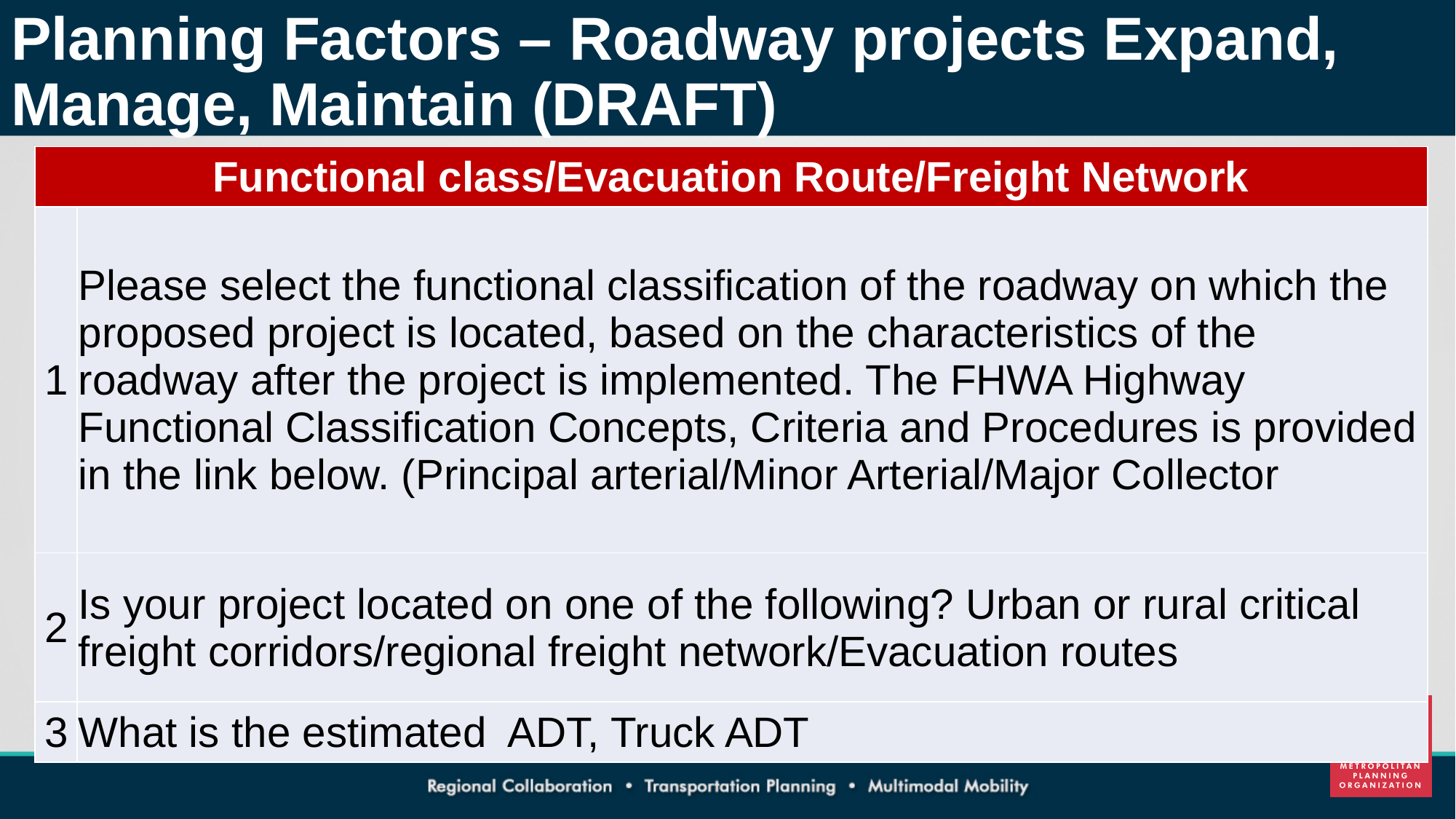

# Planning Factors – Roadway projects Expand, Manage, Maintain (DRAFT)
| Functional class/Evacuation Route/Freight Network |  |
| --- | --- |
| 1 | Please select the functional classification of the roadway on which the proposed project is located, based on the characteristics of the roadway after the project is implemented. The FHWA Highway Functional Classification Concepts, Criteria and Procedures is provided in the link below. (Principal arterial/Minor Arterial/Major Collector |
| 2 | Is your project located on one of the following? Urban or rural critical freight corridors/regional freight network/Evacuation routes |
| 3 | What is the estimated ADT, Truck ADT |